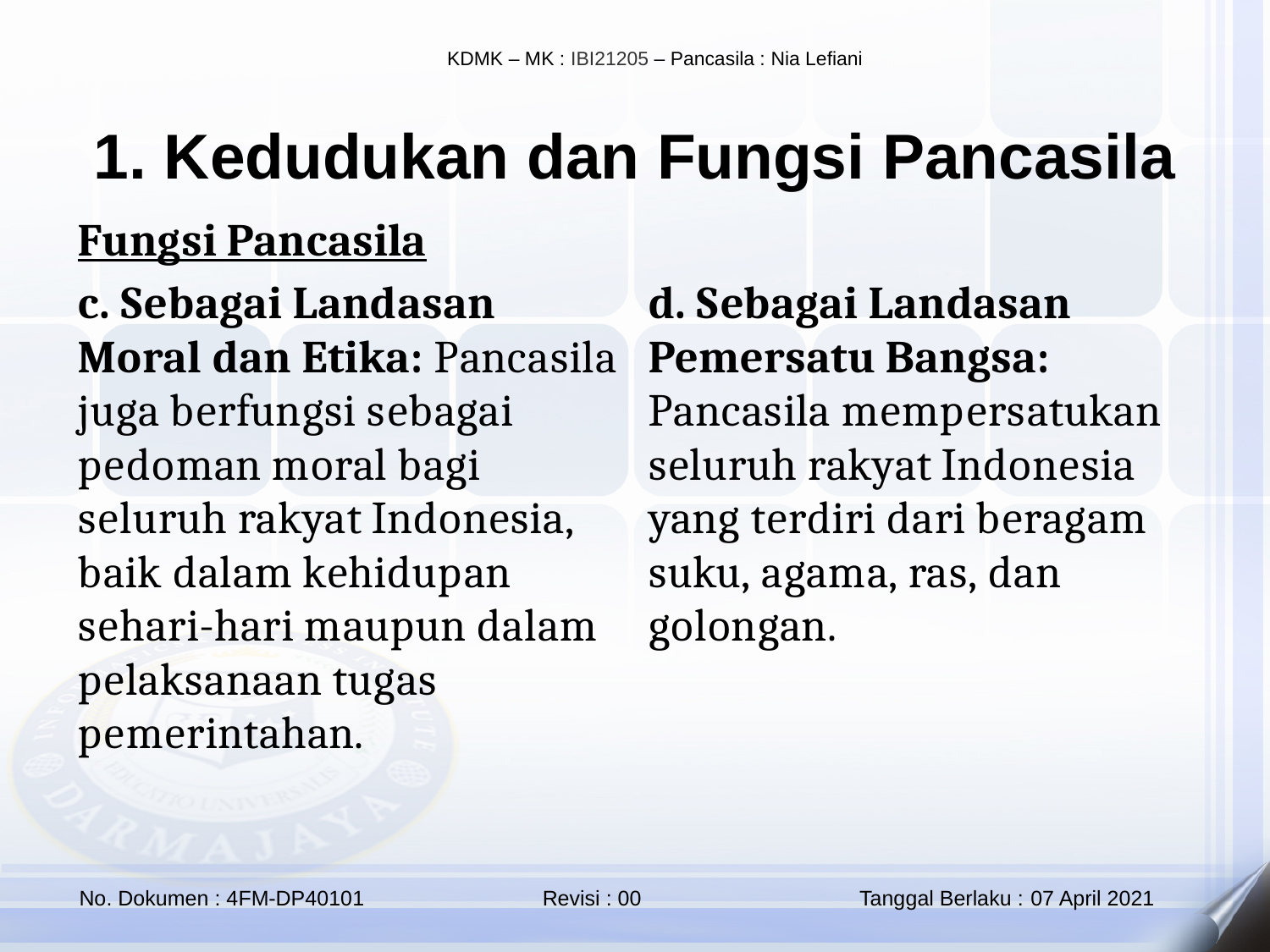

1. Kedudukan dan Fungsi Pancasila
Fungsi Pancasila
c. Sebagai Landasan Moral dan Etika: Pancasila juga berfungsi sebagai pedoman moral bagi seluruh rakyat Indonesia, baik dalam kehidupan sehari-hari maupun dalam pelaksanaan tugas pemerintahan.

d. Sebagai Landasan Pemersatu Bangsa: Pancasila mempersatukan seluruh rakyat Indonesia yang terdiri dari beragam suku, agama, ras, dan golongan.